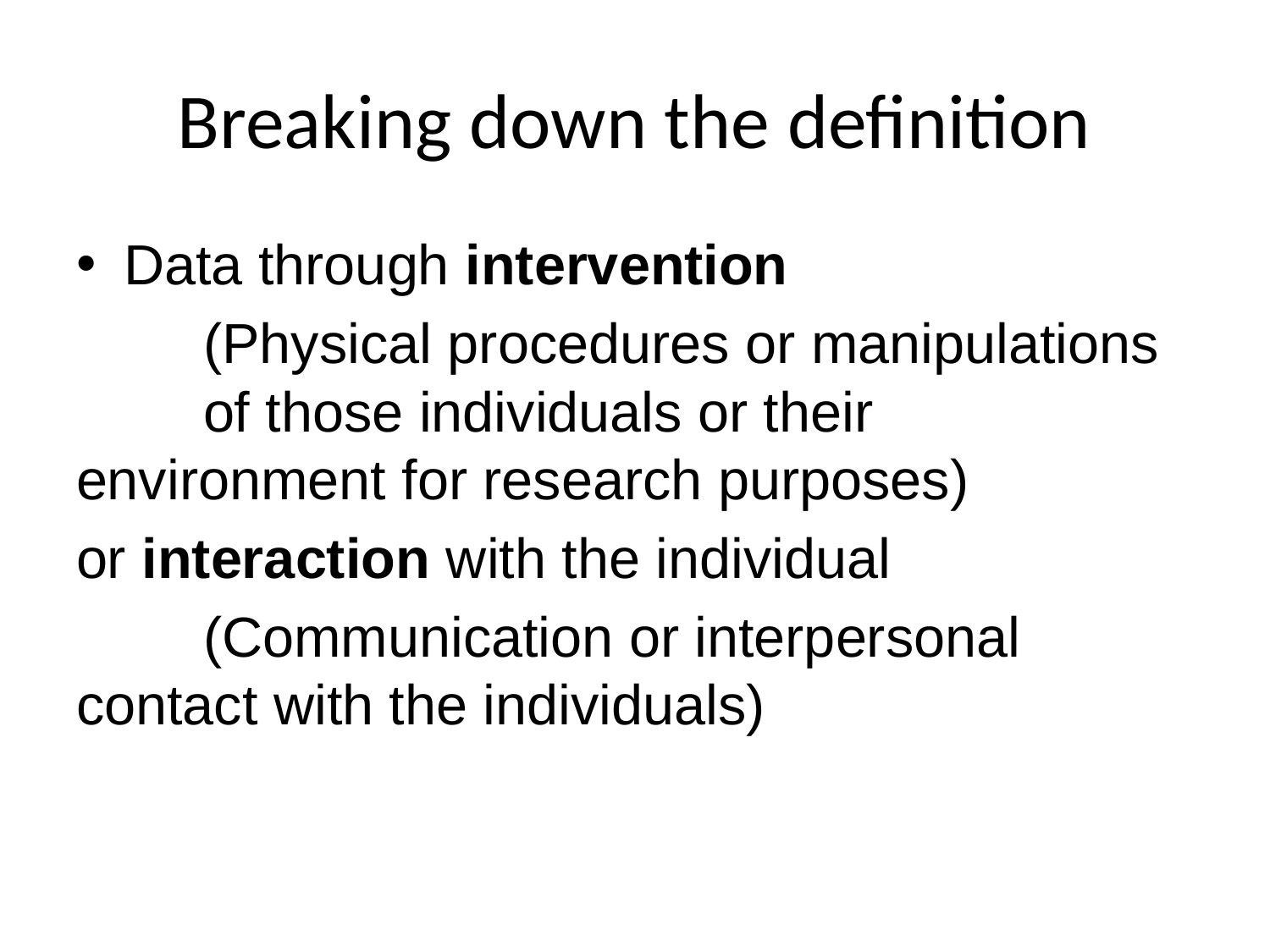

# Breaking down the definition
Data through intervention
	(Physical procedures or manipulations 	of those individuals or their 	environment for research purposes)
or interaction with the individual
	(Communication or interpersonal 	contact with the individuals)